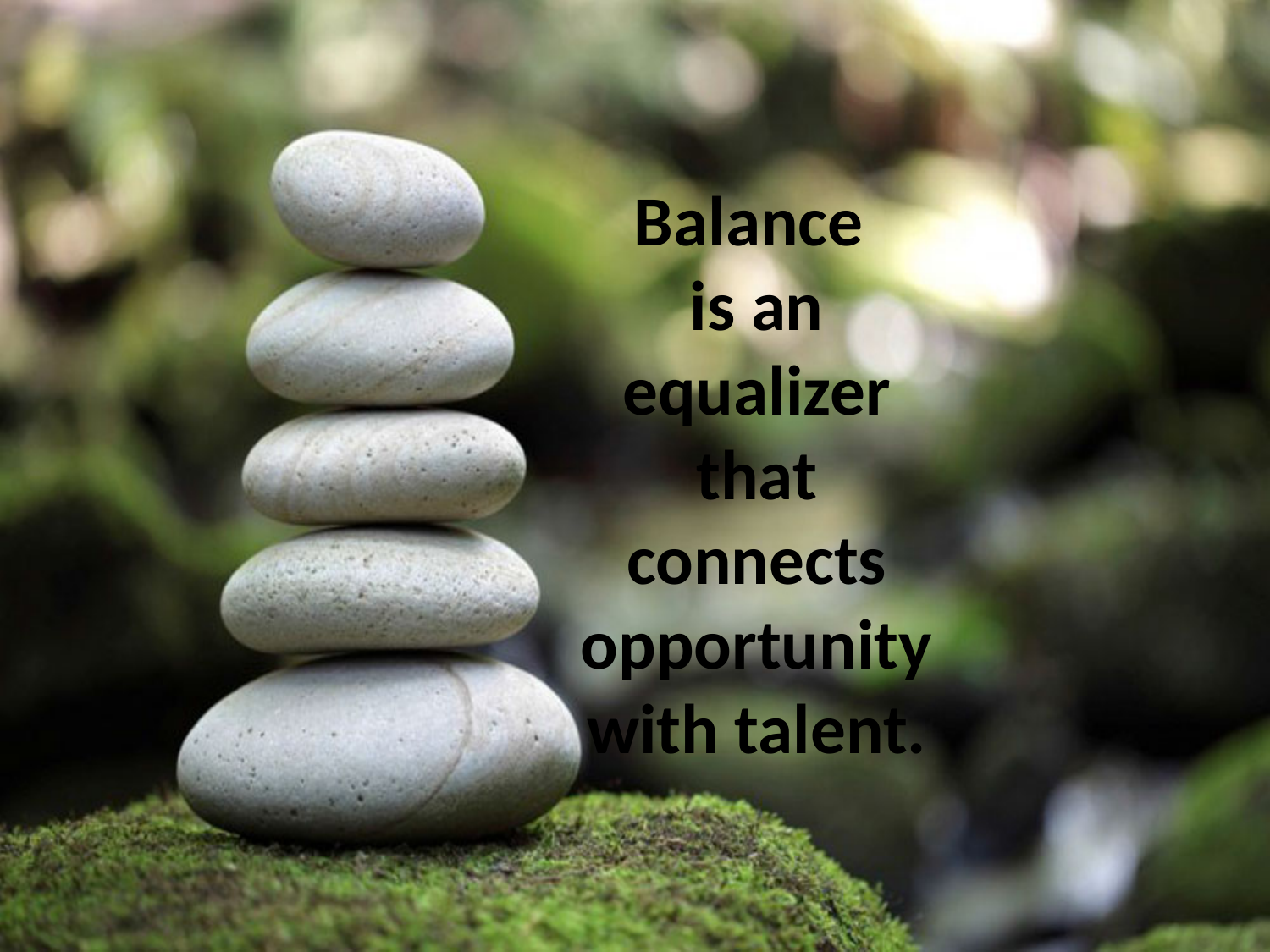

Balance
is an equalizer that connects opportunity with talent.